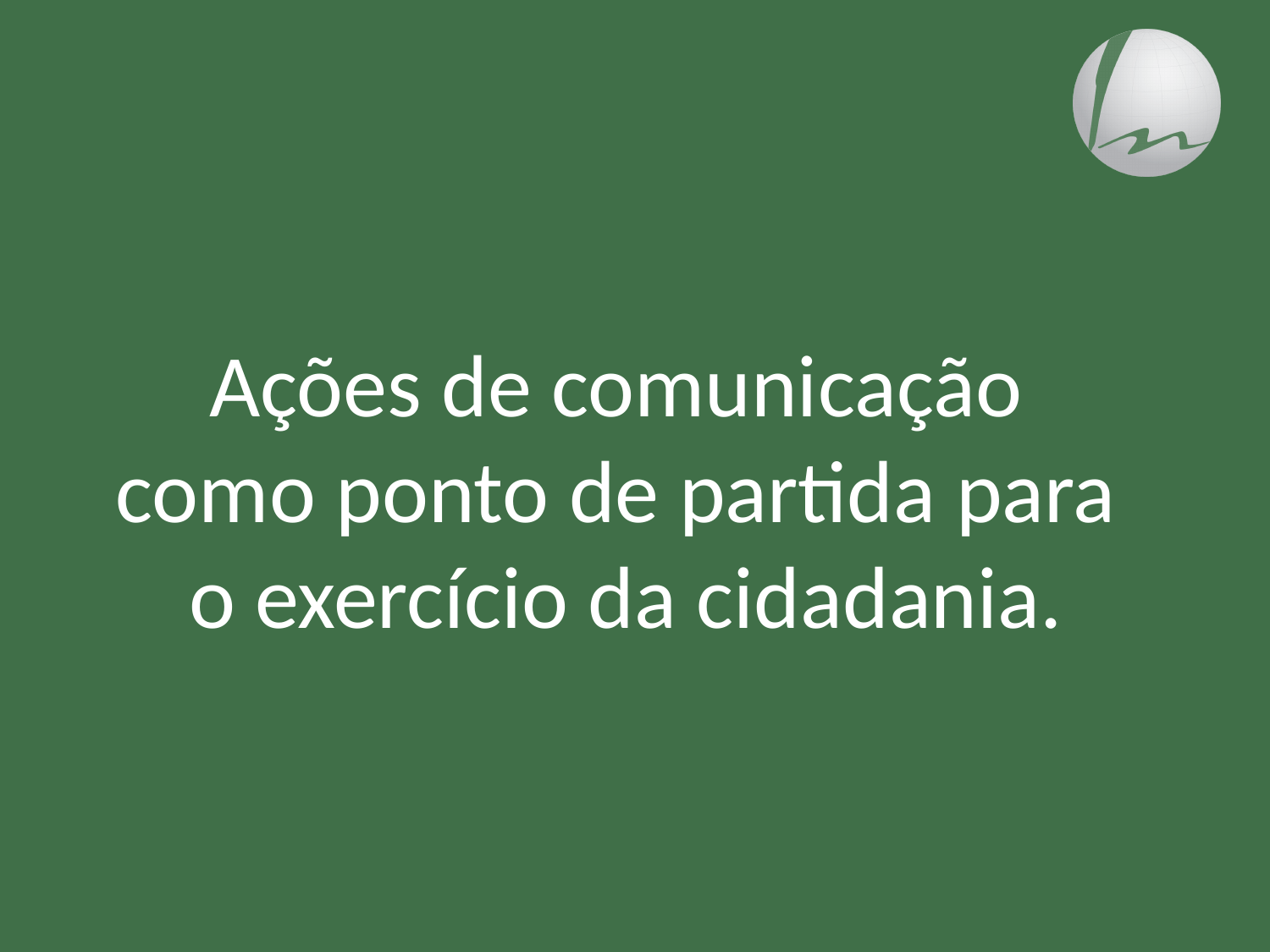

Ações de comunicação
como ponto de partida para
o exercício da cidadania.